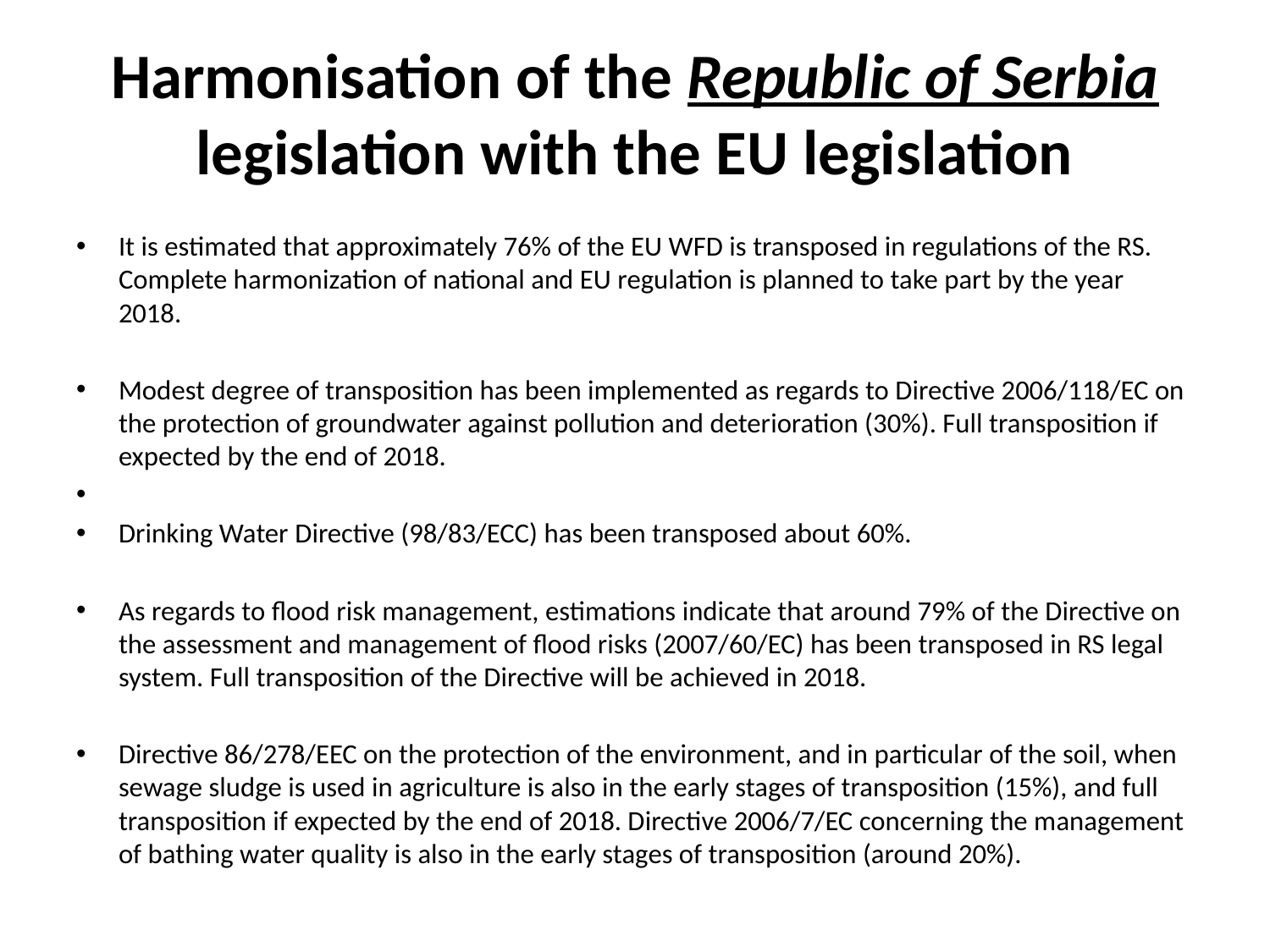

# Harmonisation of the Republic of Serbia legislation with the EU legislation
It is estimated that approximately 76% of the EU WFD is transposed in regulations of the RS. Complete harmonization of national and EU regulation is planned to take part by the year 2018.

Modest degree of transposition has been implemented as regards to Directive 2006/118/EC on the protection of groundwater against pollution and deterioration (30%). Full transposition if expected by the end of 2018.

Drinking Water Directive (98/83/ECC) has been transposed about 60%.

As regards to flood risk management, estimations indicate that around 79% of the Directive on the assessment and management of flood risks (2007/60/ЕС) has been transposed in RS legal system. Full transposition of the Directive will be achieved in 2018.

Directive 86/278/ЕЕС on the protection of the environment, and in particular of the soil, when sewage sludge is used in agriculture is also in the early stages of transposition (15%), and full transposition if expected by the end of 2018. Directive 2006/7/ЕС concerning the management of bathing water quality is also in the early stages of transposition (around 20%).